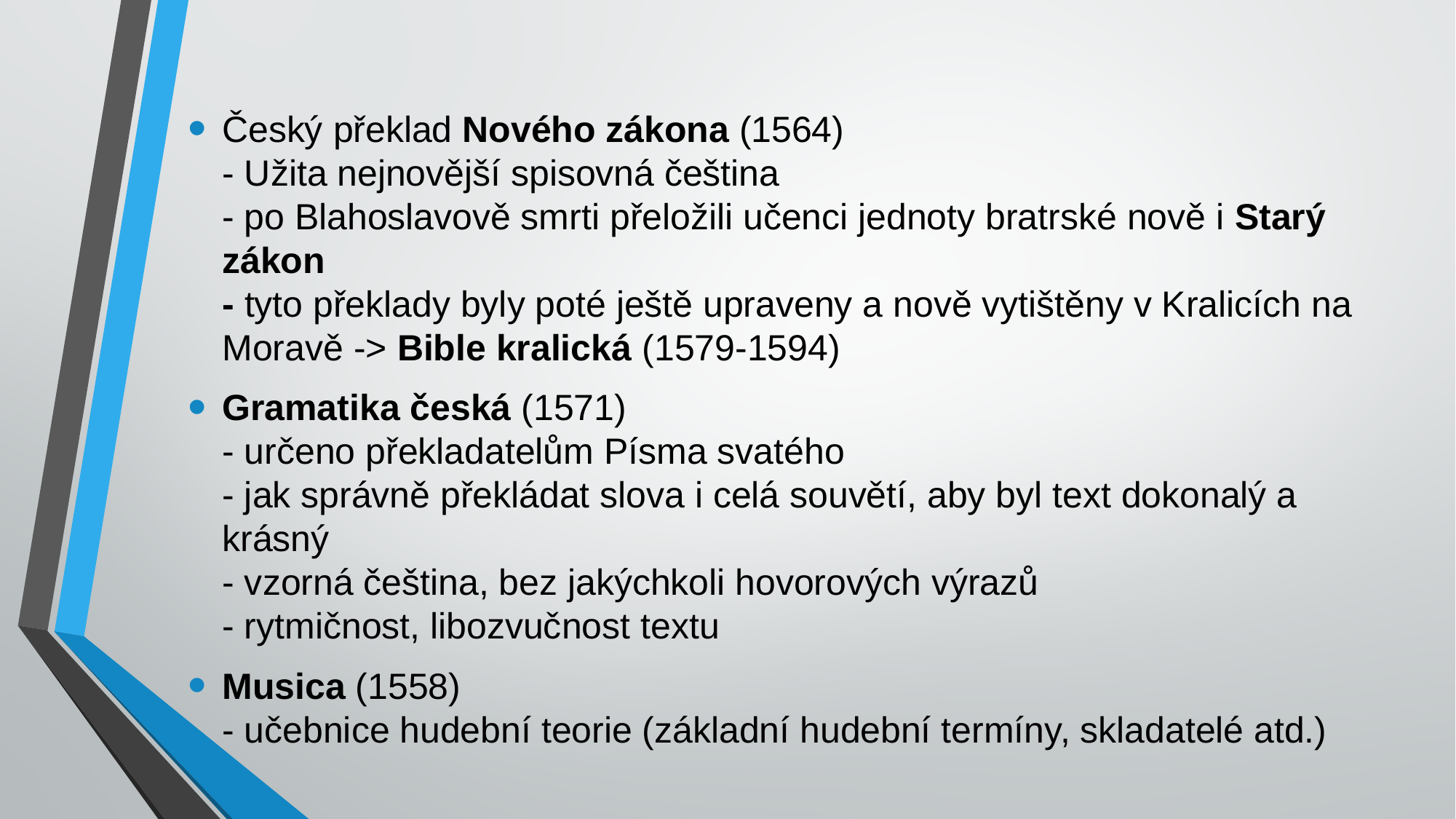

#
Český překlad Nového zákona (1564)
- Užita nejnovější spisovná čeština
- po Blahoslavově smrti přeložili učenci jednoty bratrské nově i Starý zákon
- tyto překlady byly poté ještě upraveny a nově vytištěny v Kralicích na Moravě -> Bible kralická (1579-1594)
Gramatika česká (1571)
- určeno překladatelům Písma svatého
- jak správně překládat slova i celá souvětí, aby byl text dokonalý a krásný
- vzorná čeština, bez jakýchkoli hovorových výrazů
- rytmičnost, libozvučnost textu
Musica (1558)
- učebnice hudební teorie (základní hudební termíny, skladatelé atd.)